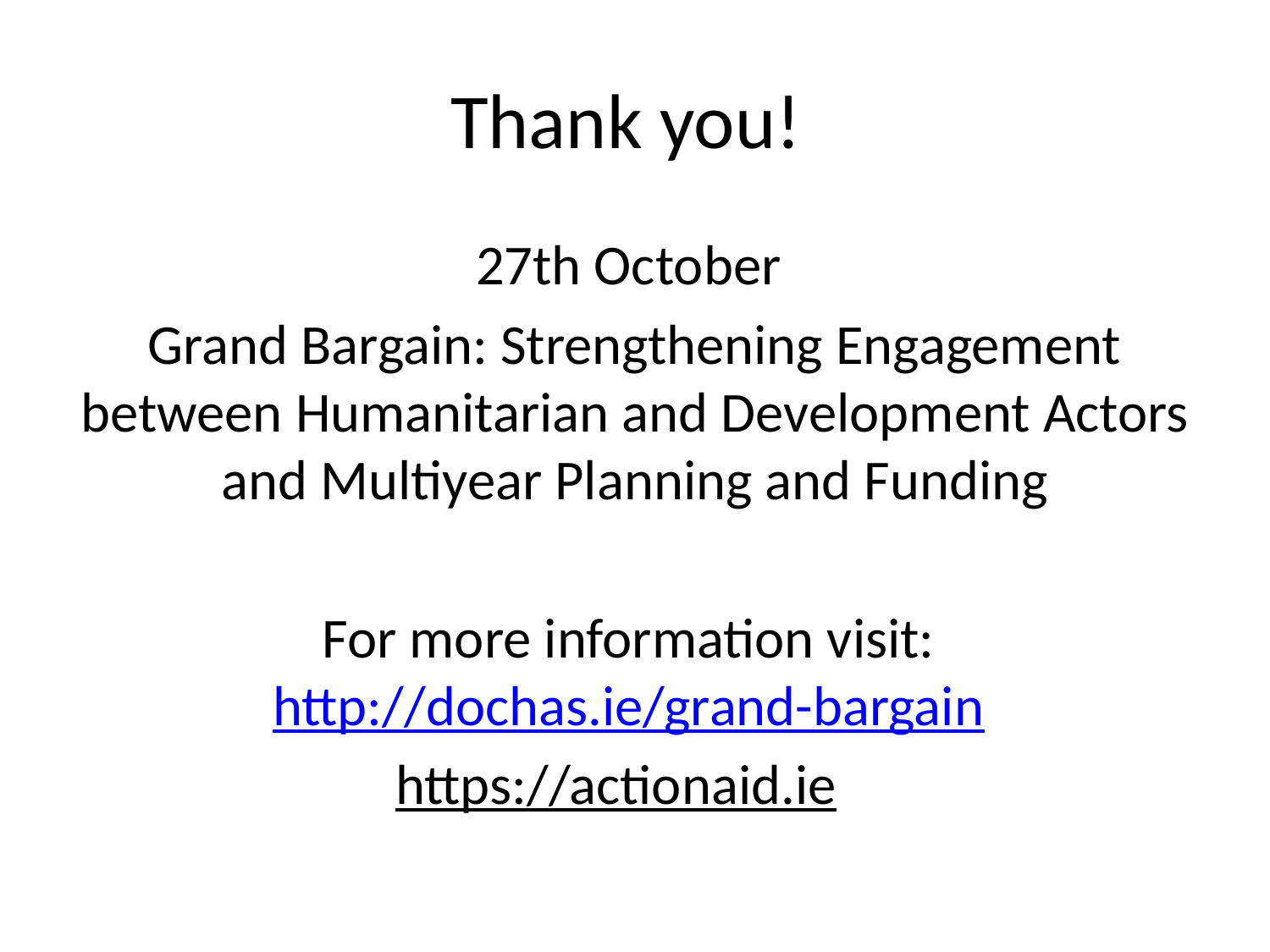

# Thank you!
27th October
Grand Bargain: Strengthening Engagement between Humanitarian and Development Actors and Multiyear Planning and Funding

For more information visit: http://dochas.ie/grand-bargain
https://actionaid.ie